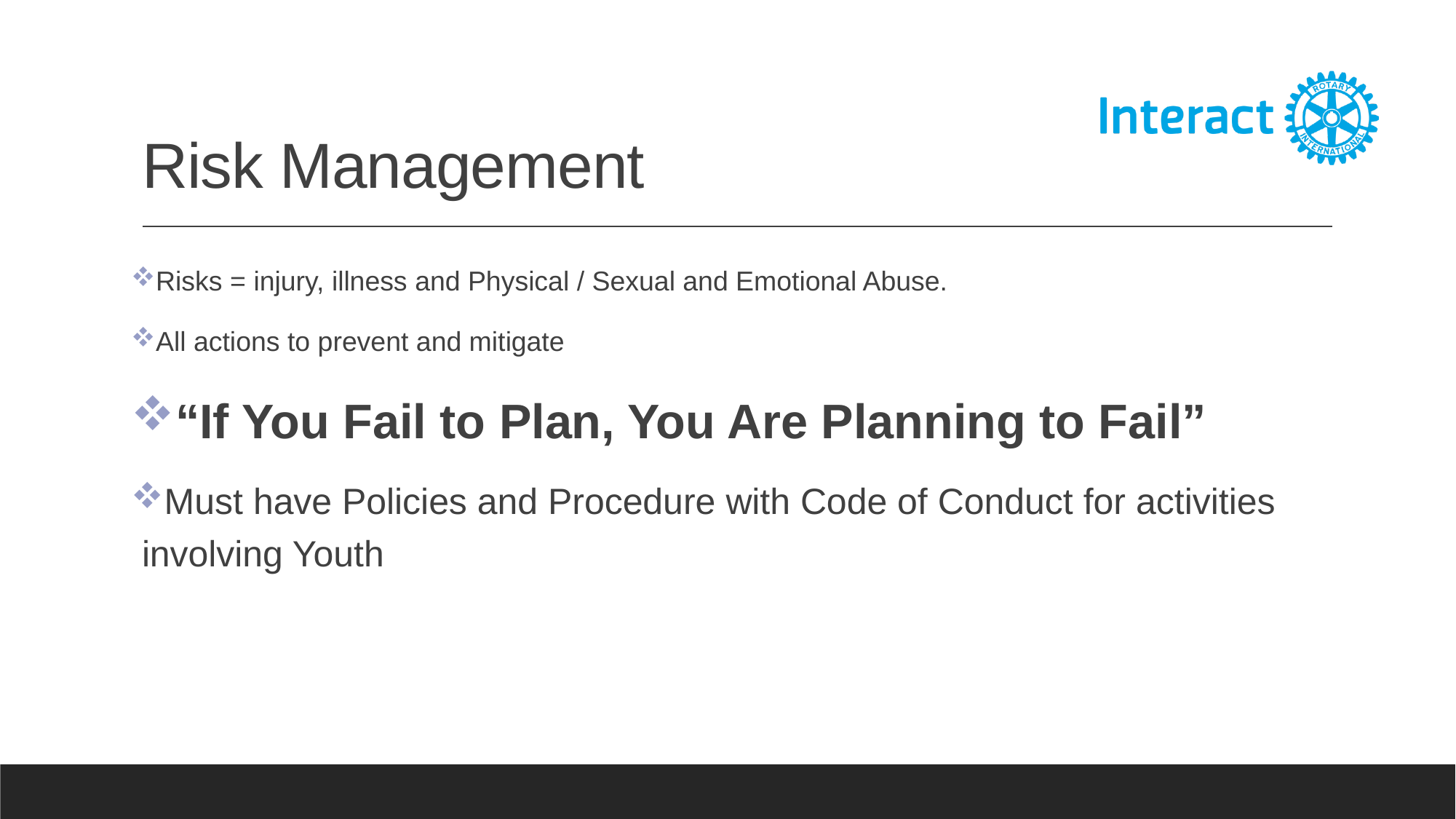

# Risk Management
Risks = injury, illness and Physical / Sexual and Emotional Abuse.
All actions to prevent and mitigate
“If You Fail to Plan, You Are Planning to Fail”
Must have Policies and Procedure with Code of Conduct for activities involving Youth